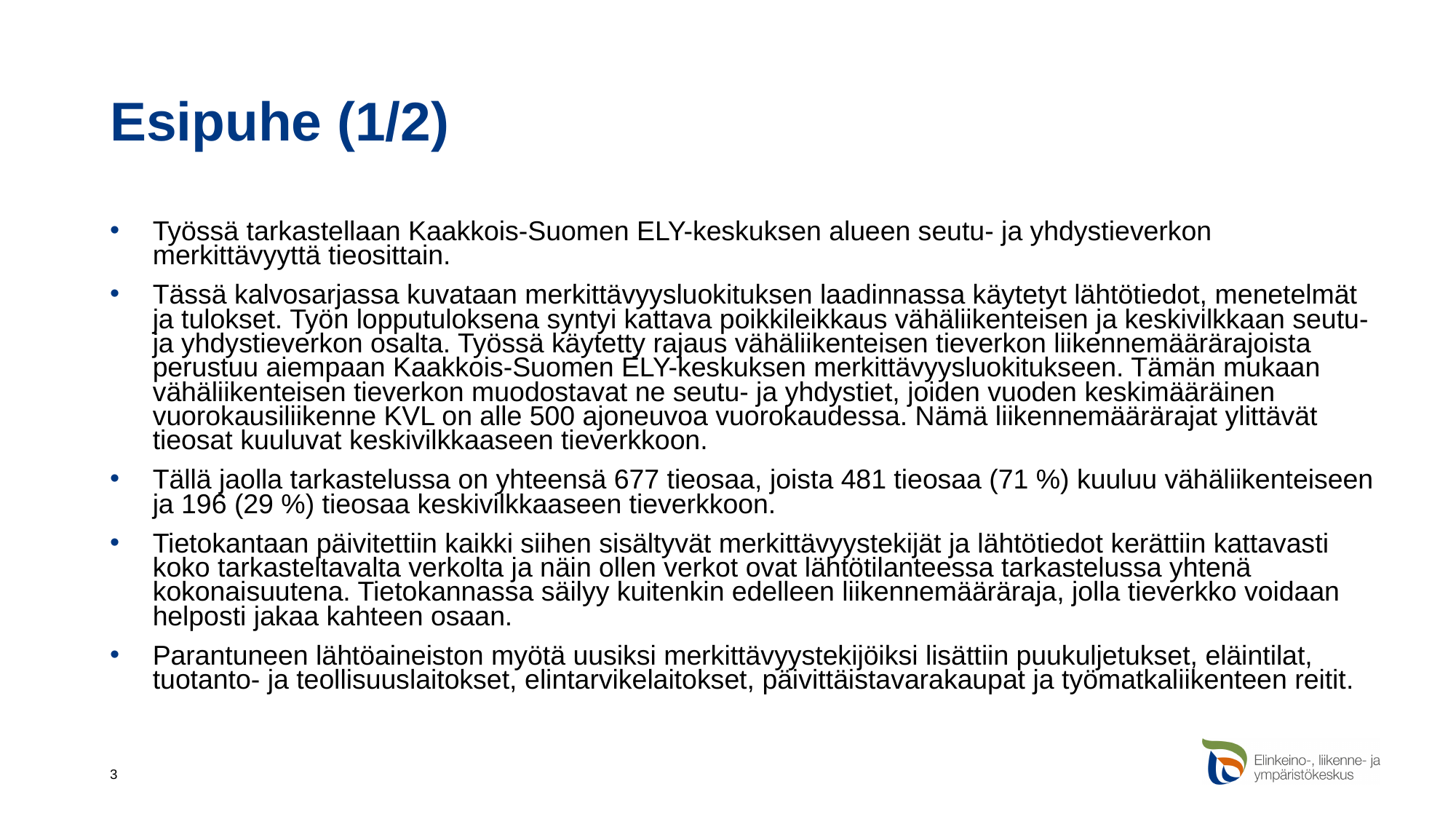

# Esipuhe (1/2)
Työssä tarkastellaan Kaakkois-Suomen ELY-keskuksen alueen seutu- ja yhdystieverkon merkittävyyttä tieosittain.
Tässä kalvosarjassa kuvataan merkittävyysluokituksen laadinnassa käytetyt lähtötiedot, menetelmät ja tulokset. Työn lopputuloksena syntyi kattava poikkileikkaus vähäliikenteisen ja keskivilkkaan seutu- ja yhdystieverkon osalta. Työssä käytetty rajaus vähäliikenteisen tieverkon liikennemäärärajoista perustuu aiempaan Kaakkois-Suomen ELY-keskuksen merkittävyysluokitukseen. Tämän mukaan vähäliikenteisen tieverkon muodostavat ne seutu- ja yhdystiet, joiden vuoden keskimääräinen vuorokausiliikenne KVL on alle 500 ajoneuvoa vuorokaudessa. Nämä liikennemäärärajat ylittävät tieosat kuuluvat keskivilkkaaseen tieverkkoon.
Tällä jaolla tarkastelussa on yhteensä 677 tieosaa, joista 481 tieosaa (71 %) kuuluu vähäliikenteiseen ja 196 (29 %) tieosaa keskivilkkaaseen tieverkkoon.
Tietokantaan päivitettiin kaikki siihen sisältyvät merkittävyystekijät ja lähtötiedot kerättiin kattavasti koko tarkasteltavalta verkolta ja näin ollen verkot ovat lähtötilanteessa tarkastelussa yhtenä kokonaisuutena. Tietokannassa säilyy kuitenkin edelleen liikennemääräraja, jolla tieverkko voidaan helposti jakaa kahteen osaan.
Parantuneen lähtöaineiston myötä uusiksi merkittävyystekijöiksi lisättiin puukuljetukset, eläintilat, tuotanto- ja teollisuuslaitokset, elintarvikelaitokset, päivittäistavarakaupat ja työmatkaliikenteen reitit.
3